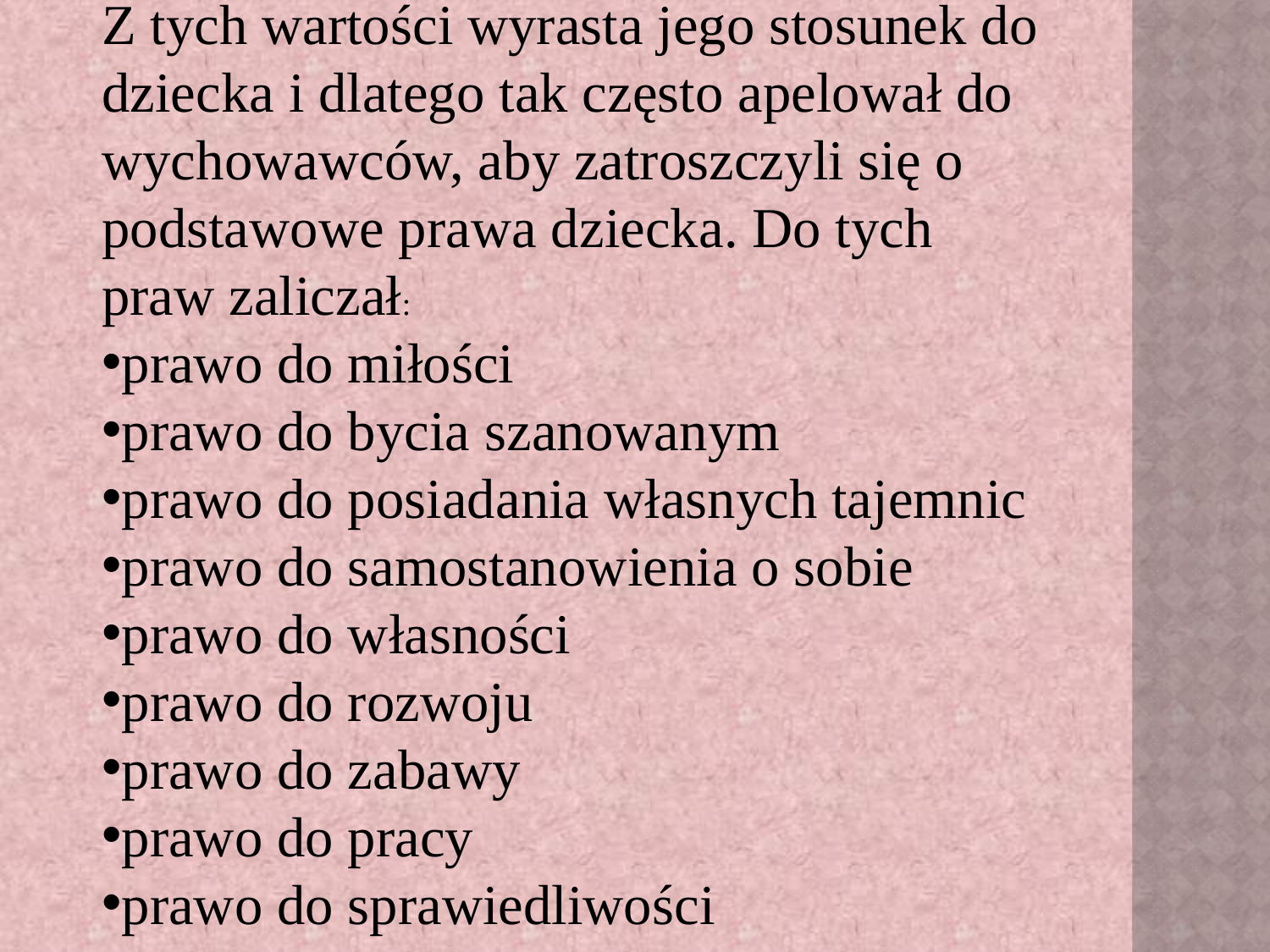

Z tych wartości wyrasta jego stosunek do dziecka i dlatego tak często apelował do wychowawców, aby zatroszczyli się o podstawowe prawa dziecka. Do tych praw zaliczał:
prawo do miłości
prawo do bycia szanowanym
prawo do posiadania własnych tajemnic
prawo do samostanowienia o sobie
prawo do własności
prawo do rozwoju
prawo do zabawy
prawo do pracy
prawo do sprawiedliwości